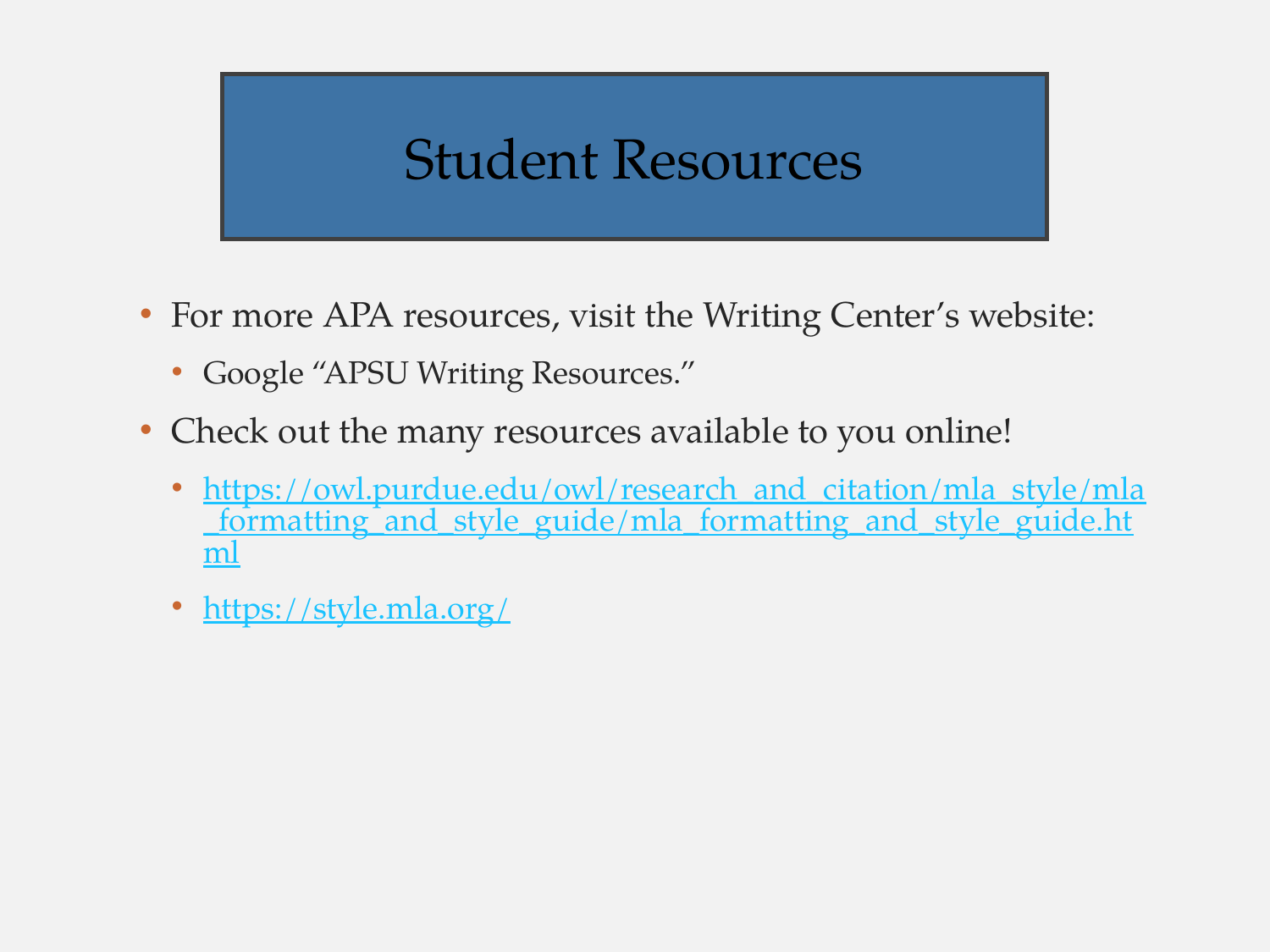

# Student Resources
For more APA resources, visit the Writing Center’s website:
Google “APSU Writing Resources.”
Check out the many resources available to you online!
https://owl.purdue.edu/owl/research_and_citation/mla_style/mla_formatting_and_style_guide/mla_formatting_and_style_guide.html
https://style.mla.org/